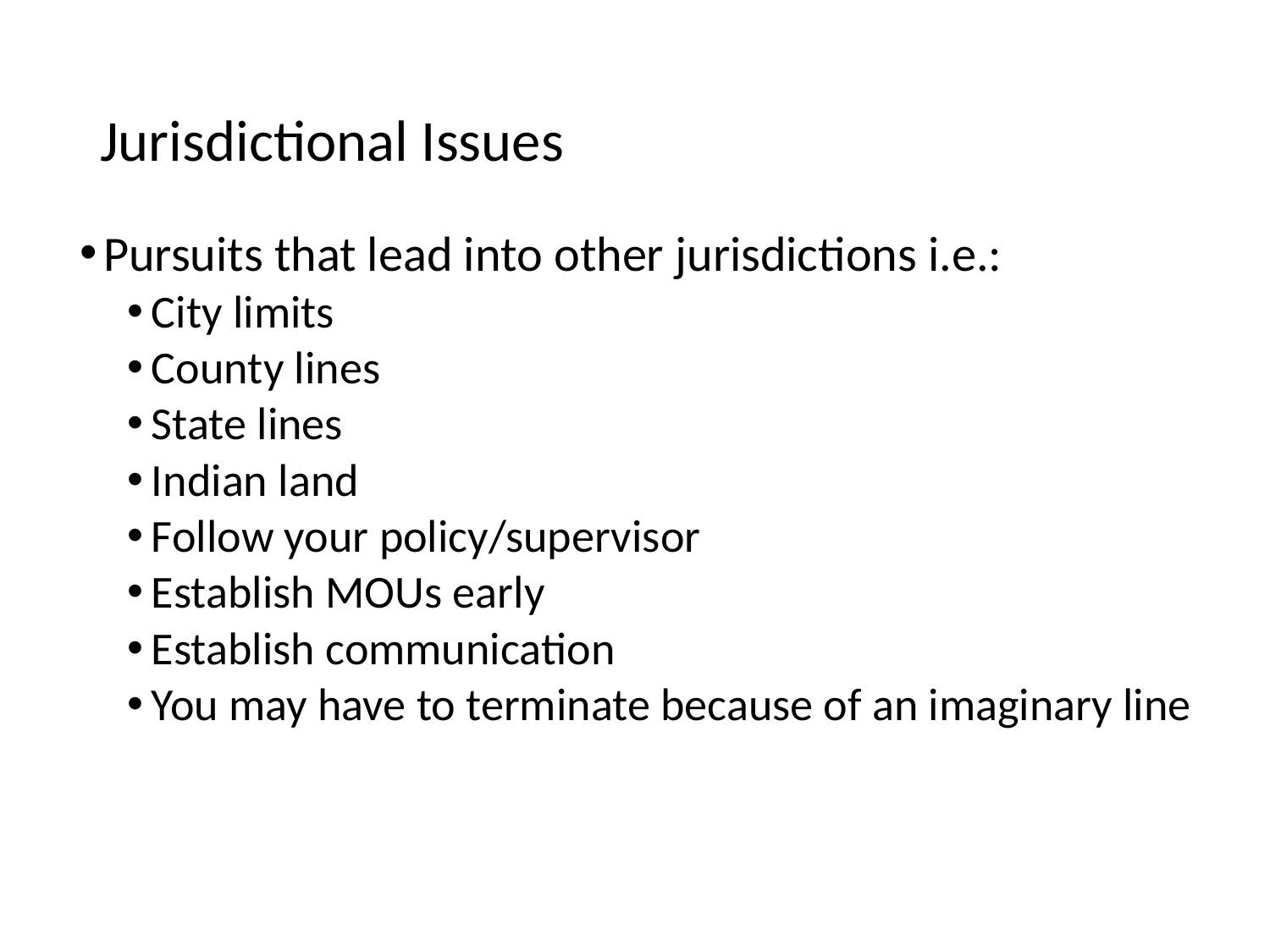

# Jurisdictional Issues
Pursuits that lead into other jurisdictions i.e.:
City limits
County lines
State lines
Indian land
Follow your policy/supervisor
Establish MOUs early
Establish communication
You may have to terminate because of an imaginary line